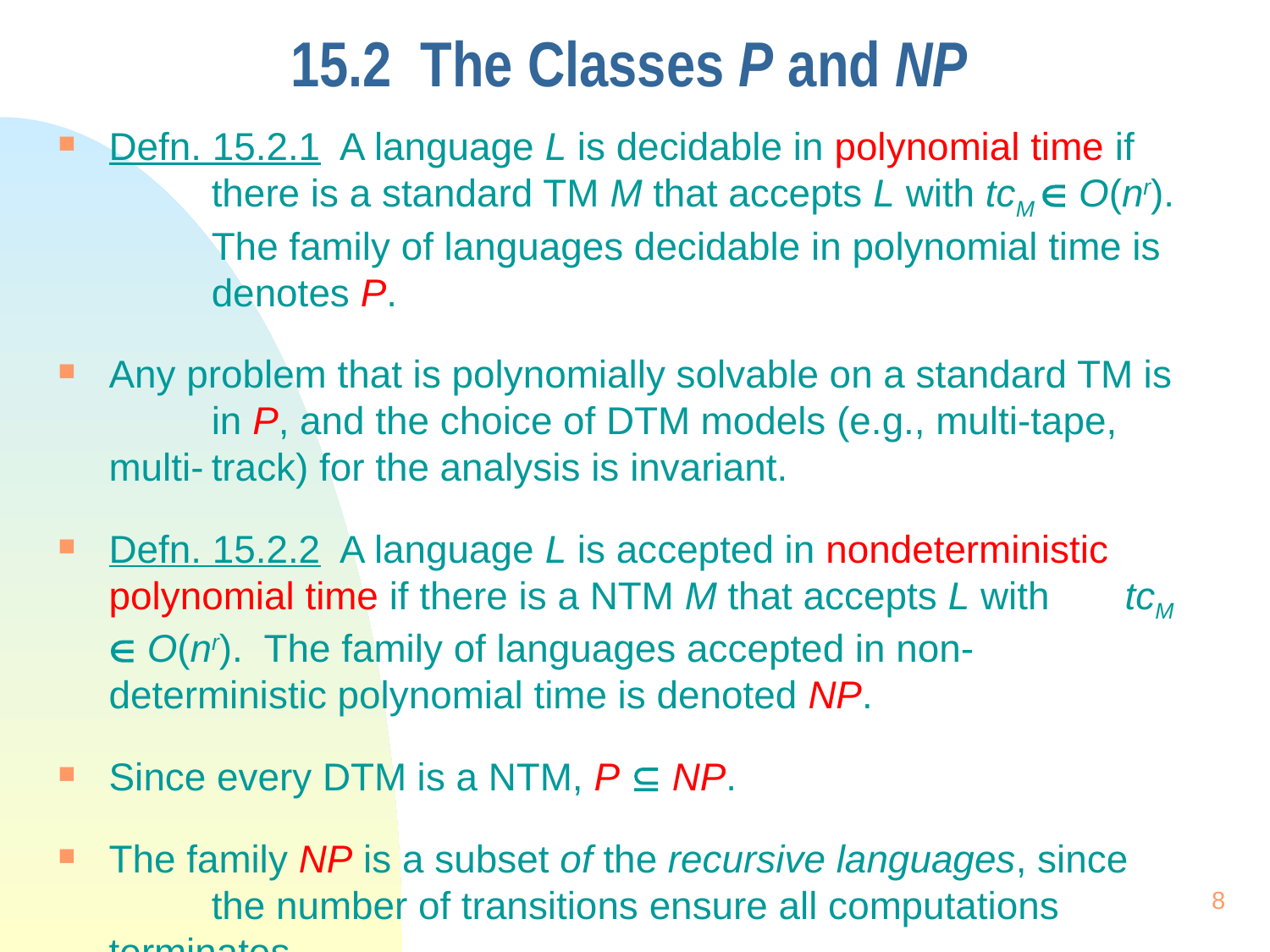

# 15.2  The Classes P and NP
Defn. 15.2.1  A language L is decidable in polynomial time if 	there is a standard TM M that accepts L with tcM ∈ O(nr). 	The family of languages decidable in polynomial time is 	denotes P.
Any problem that is polynomially solvable on a standard TM is 	in P, and the choice of DTM models (e.g., multi-tape, multi-	track) for the analysis is invariant.
Defn. 15.2.2  A language L is accepted in nondeterministic 	polynomial time if there is a NTM M that accepts L with 	tcM ∈ O(nr).  The family of languages accepted in non-	deterministic polynomial time is denoted NP.
Since every DTM is a NTM, P ⊆ NP.
The family NP is a subset of the recursive languages, since 	the number of transitions ensure all computations terminates
8